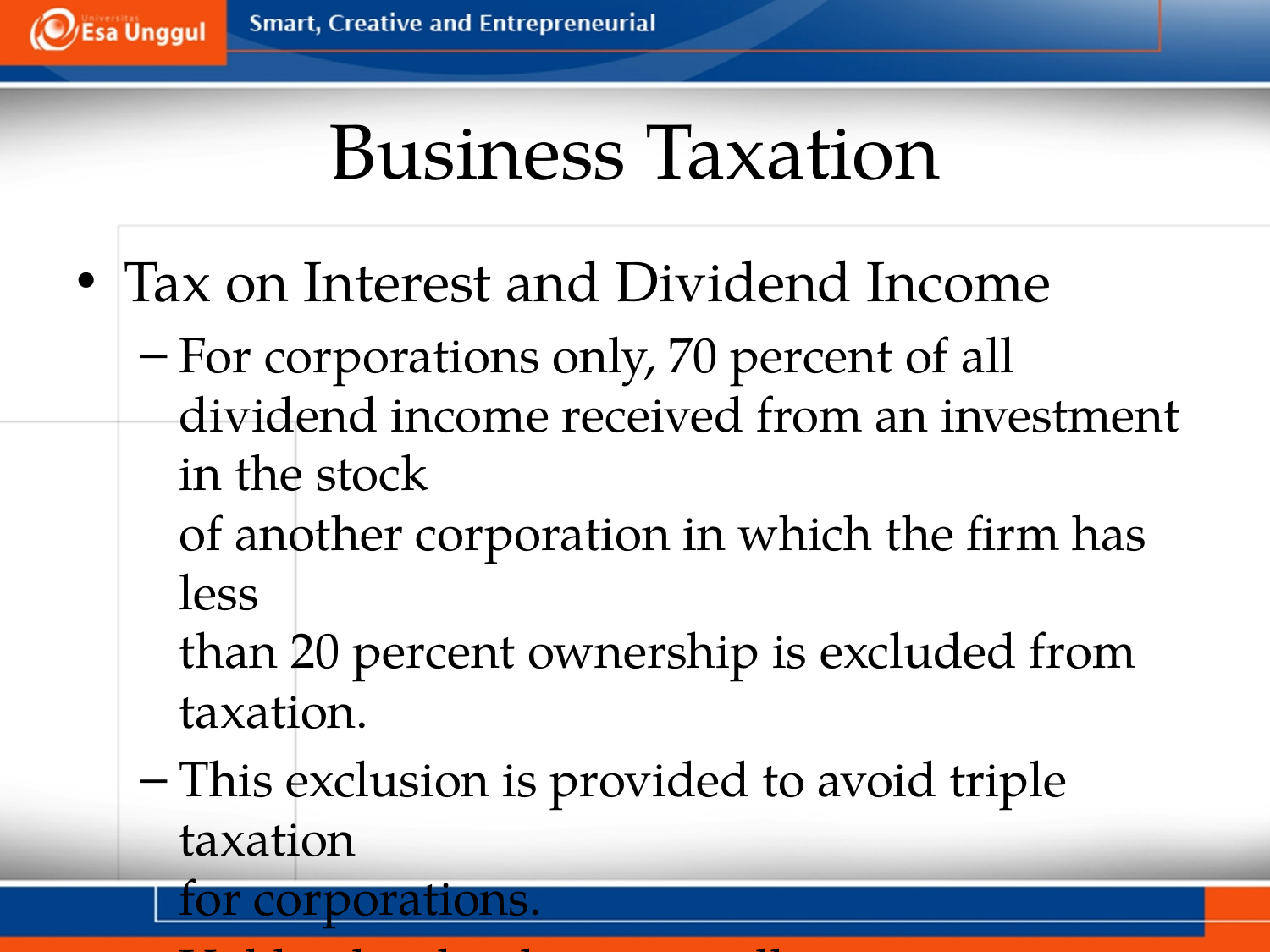

# Business Taxation
Tax on Interest and Dividend Income
For corporations only, 70 percent of all dividend income received from an investment in the stock
of another corporation in which the firm has less
than 20 percent ownership is excluded from taxation.
This exclusion is provided to avoid triple taxation
for corporations.
Unlike dividend income, all interest income received is fully taxed.